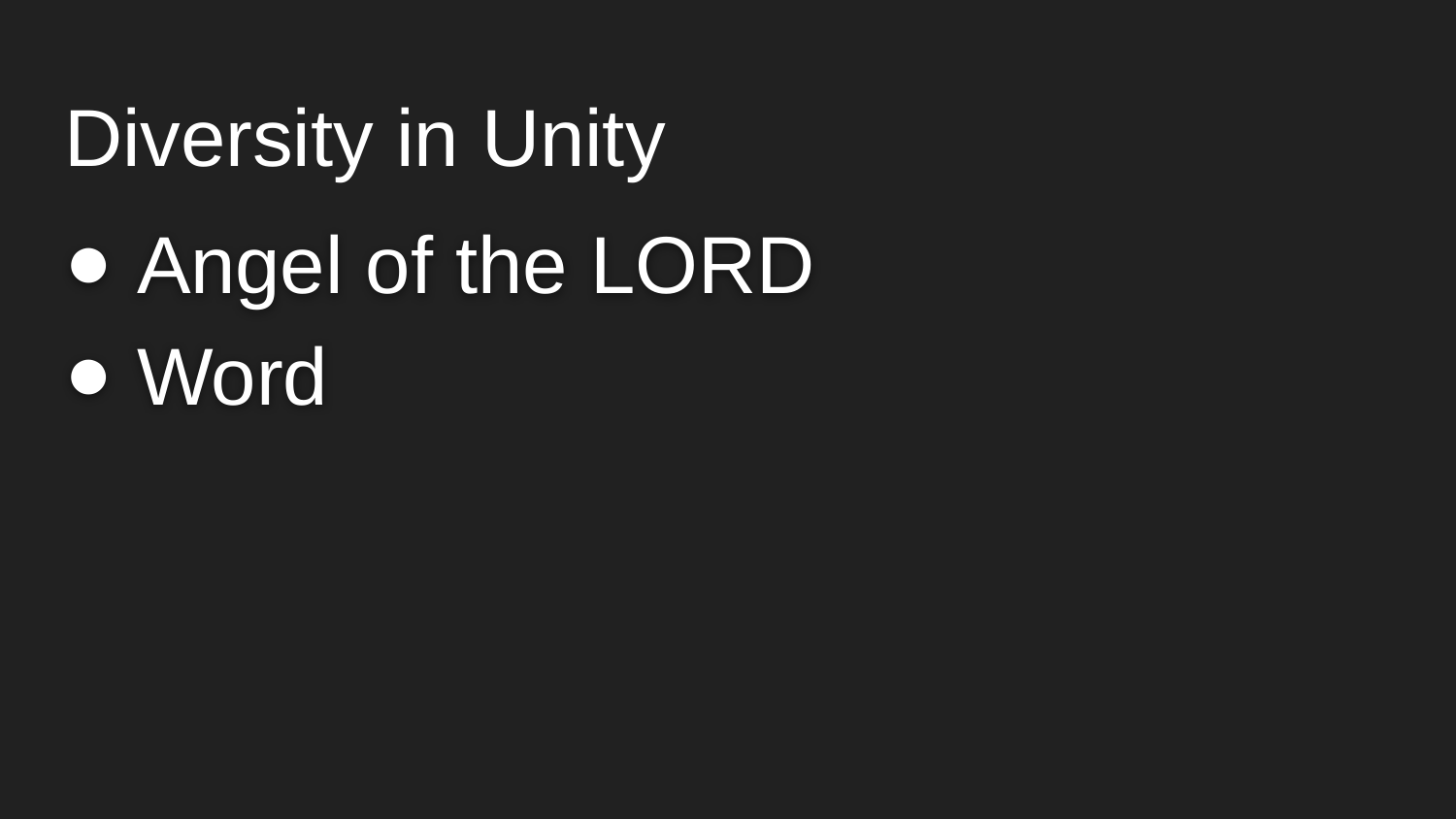

# Diversity in Unity
Angel of the LORD
Word